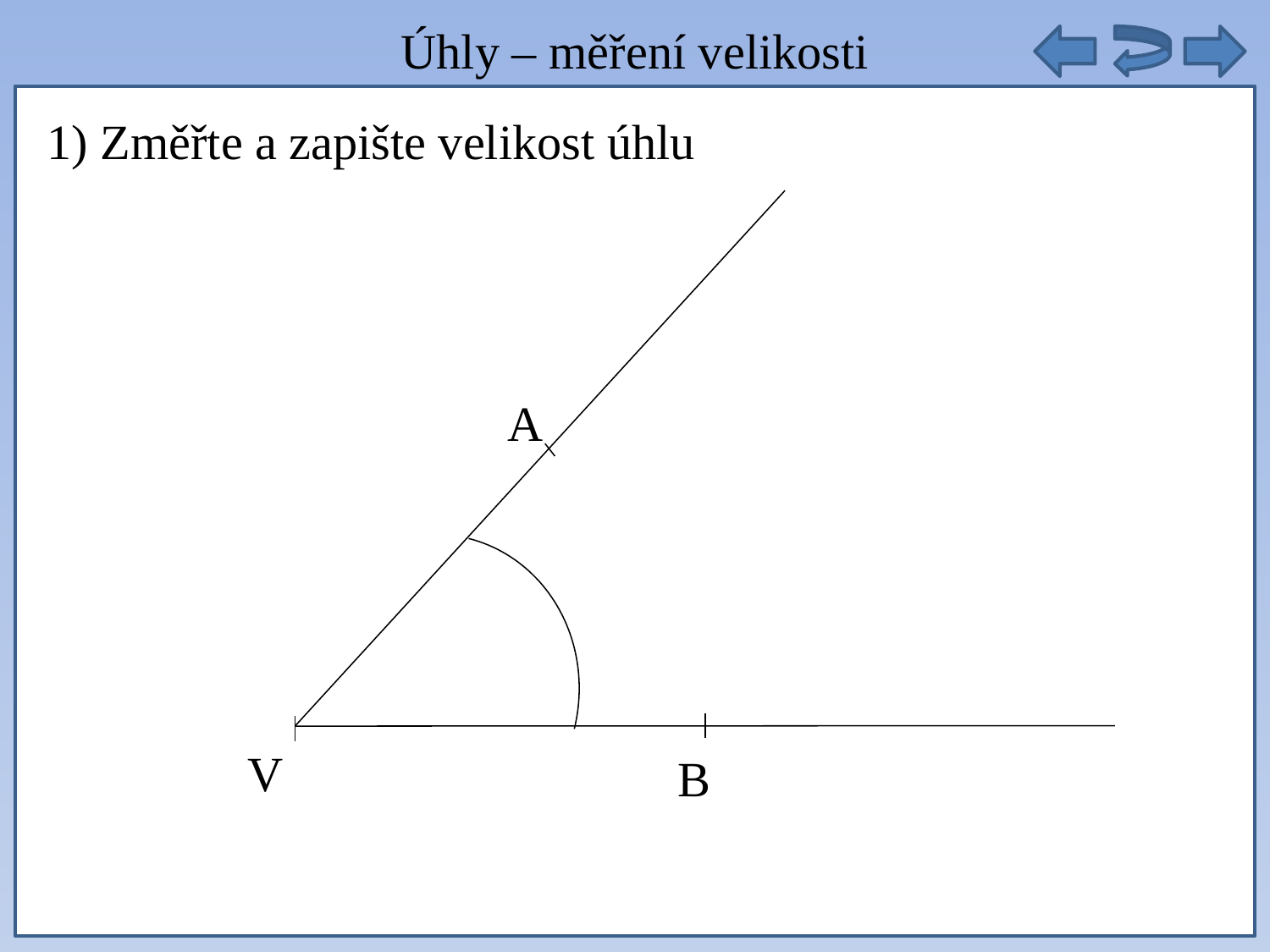

Úhly – měření velikosti

autobusy těchto linek ze zastávky vyjet opět současně
1) Změřte a zapište velikost úhlu
A

V
B